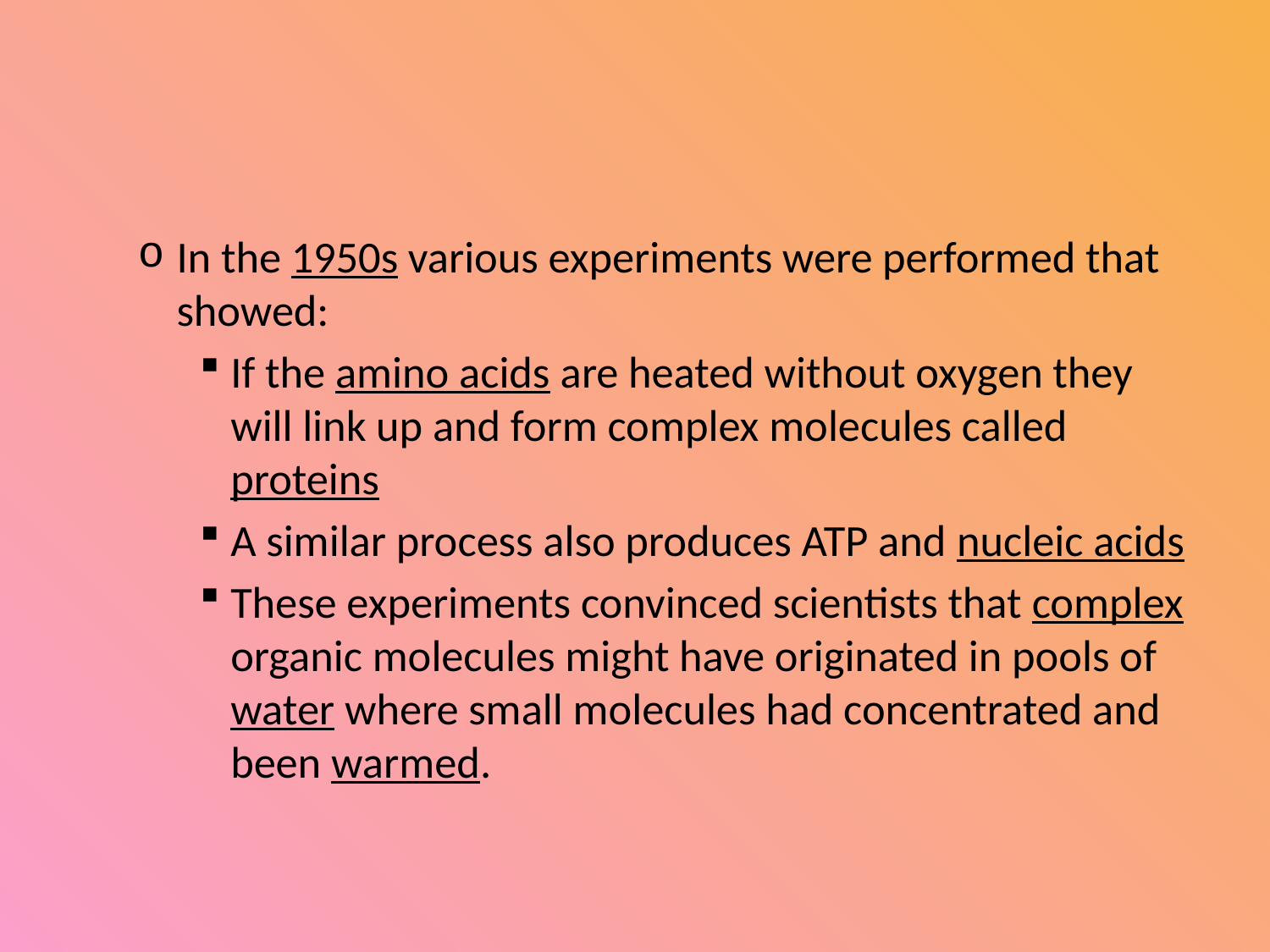

#
In the 1950s various experiments were performed that showed:
If the amino acids are heated without oxygen they will link up and form complex molecules called proteins
A similar process also produces ATP and nucleic acids
These experiments convinced scientists that complex organic molecules might have originated in pools of water where small molecules had concentrated and been warmed.